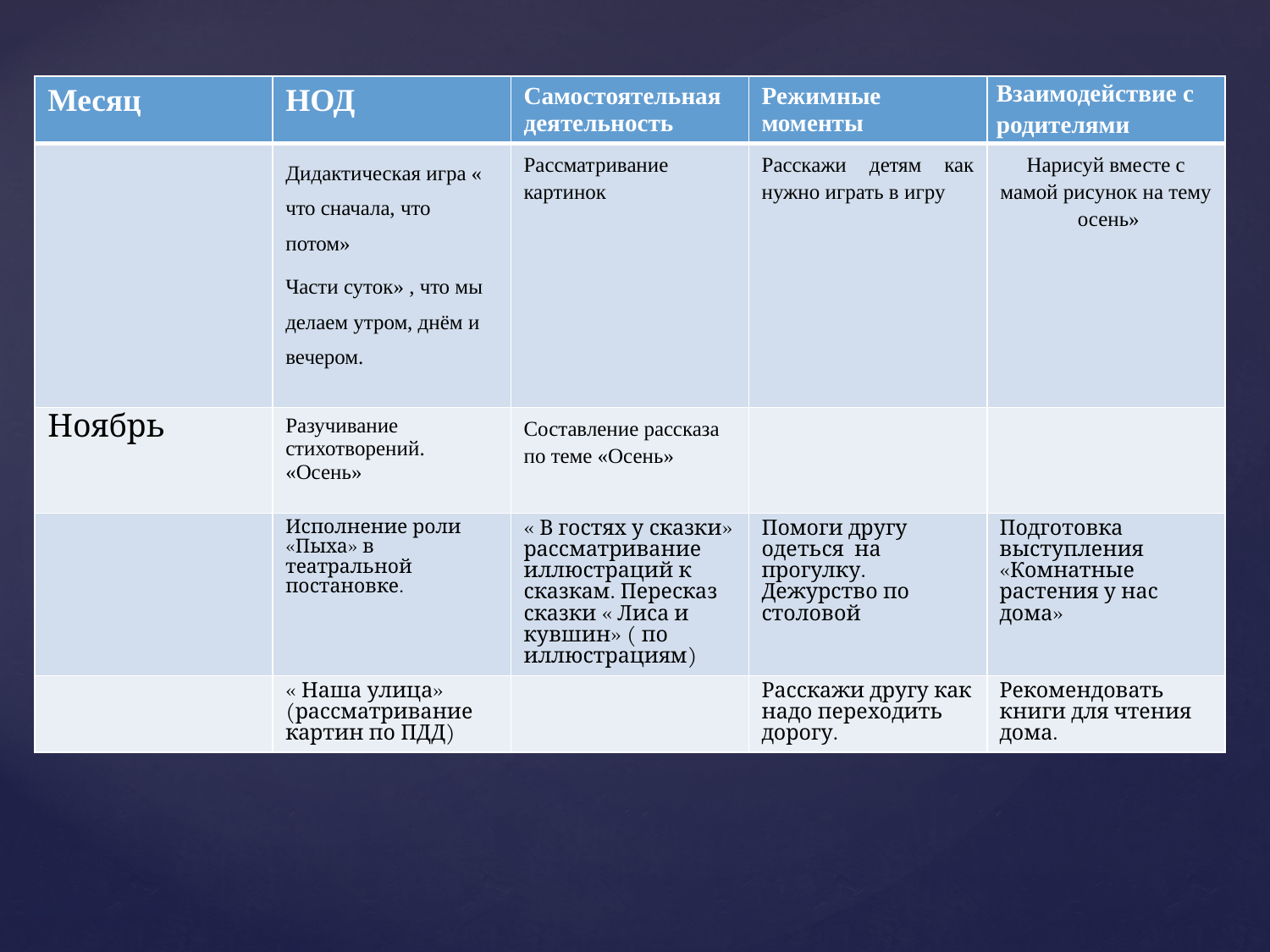

#
| Месяц | НОД | Самостоятельная деятельность | Режимные моменты | Взаимодействие с родителями |
| --- | --- | --- | --- | --- |
|  | Дидактическая игра « что сначала, что потом» Части суток» , что мы делаем утром, днём и вечером. | Рассматривание картинок | Расскажи детям как нужно играть в игру | Нарисуй вместе с мамой рисунок на тему осень» |
| Ноябрь | Разучивание стихотворений. «Осень» | Составление рассказа по теме «Осень» |  |  |
|  | Исполнение роли «Пыха» в театральной постановке. | « В гостях у сказки» рассматривание иллюстраций к сказкам. Пересказ сказки « Лиса и кувшин» ( по иллюстрациям) | Помоги другу одеться на прогулку. Дежурство по столовой | Подготовка выступления «Комнатные растения у нас дома» |
|  | « Наша улица» (рассматривание картин по ПДД) |  | Расскажи другу как надо переходить дорогу. | Рекомендовать книги для чтения дома. |